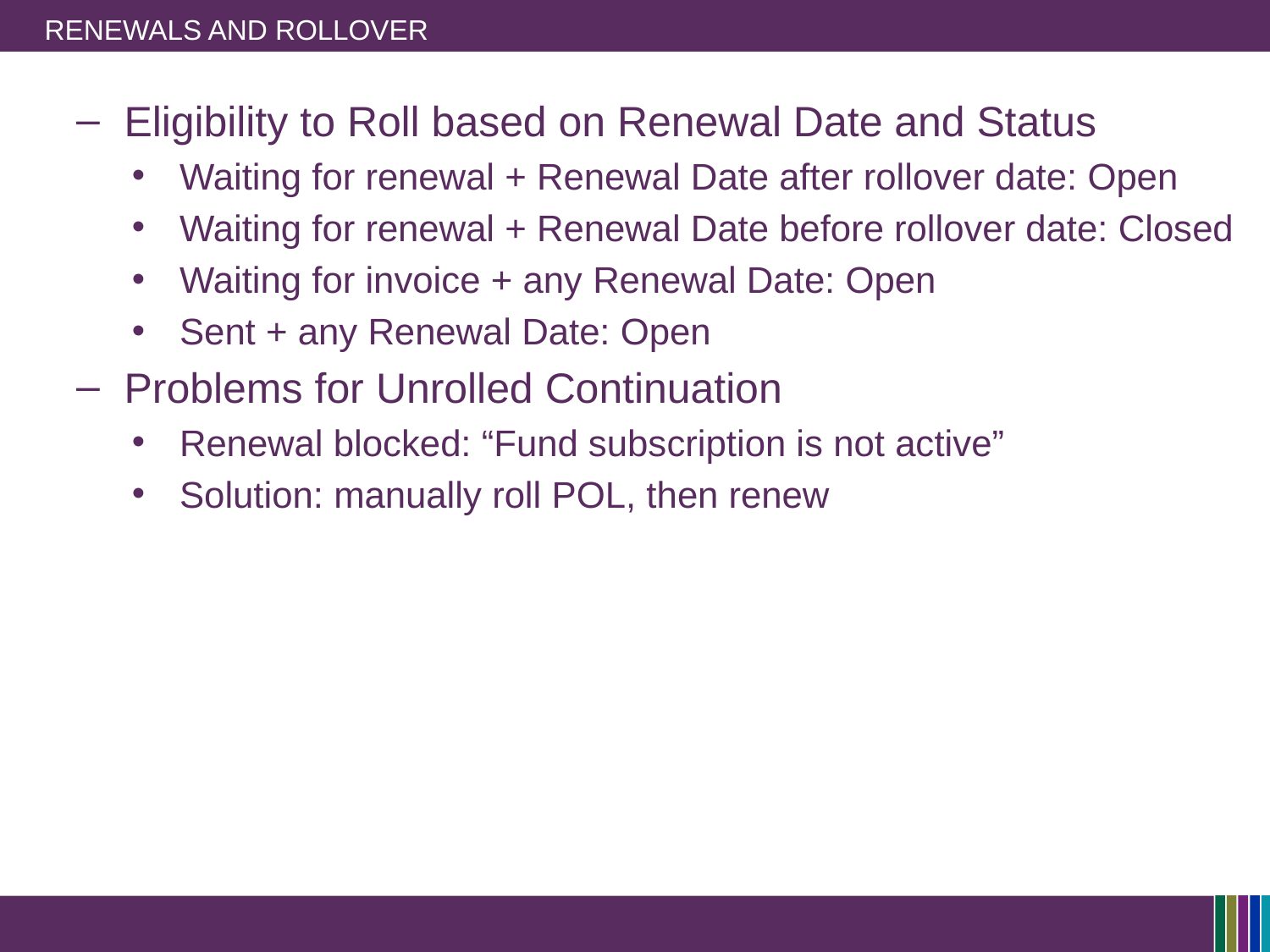

# Renewals and Rollover
Eligibility to Roll based on Renewal Date and Status
Waiting for renewal + Renewal Date after rollover date: Open
Waiting for renewal + Renewal Date before rollover date: Closed
Waiting for invoice + any Renewal Date: Open
Sent + any Renewal Date: Open
Problems for Unrolled Continuation
Renewal blocked: “Fund subscription is not active”
Solution: manually roll POL, then renew